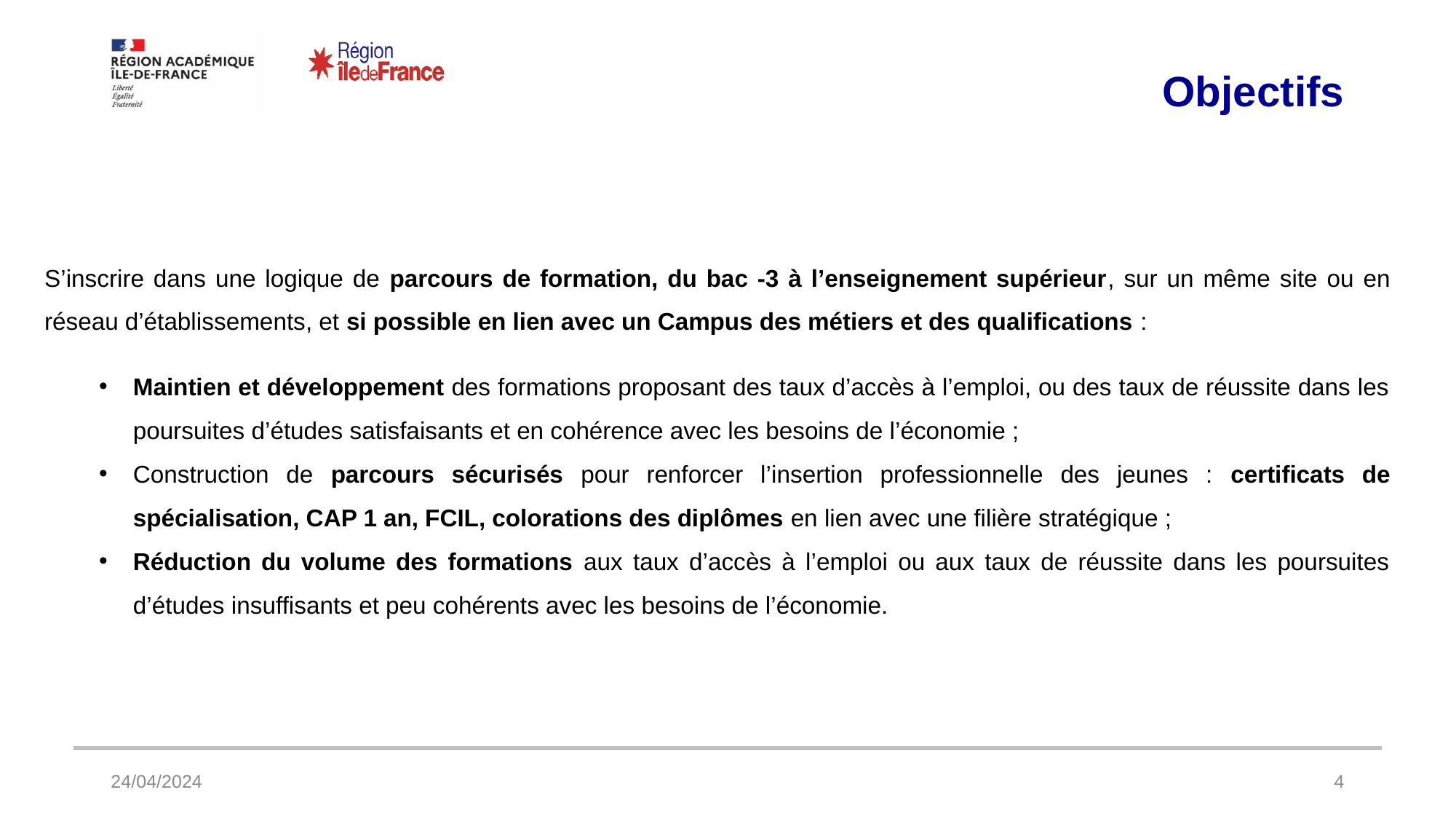

# Objectifs
S’inscrire dans une logique de parcours de formation, du bac -3 à l’enseignement supérieur, sur un même site ou en réseau d’établissements, et si possible en lien avec un Campus des métiers et des qualifications :

Maintien et développement des formations proposant des taux d’accès à l’emploi, ou des taux de réussite dans les poursuites d’études satisfaisants et en cohérence avec les besoins de l’économie ;
Construction de parcours sécurisés pour renforcer l’insertion professionnelle des jeunes : certificats de spécialisation, CAP 1 an, FCIL, colorations des diplômes en lien avec une filière stratégique ;
Réduction du volume des formations aux taux d’accès à l’emploi ou aux taux de réussite dans les poursuites d’études insuffisants et peu cohérents avec les besoins de l’économie.
24/04/2024
4